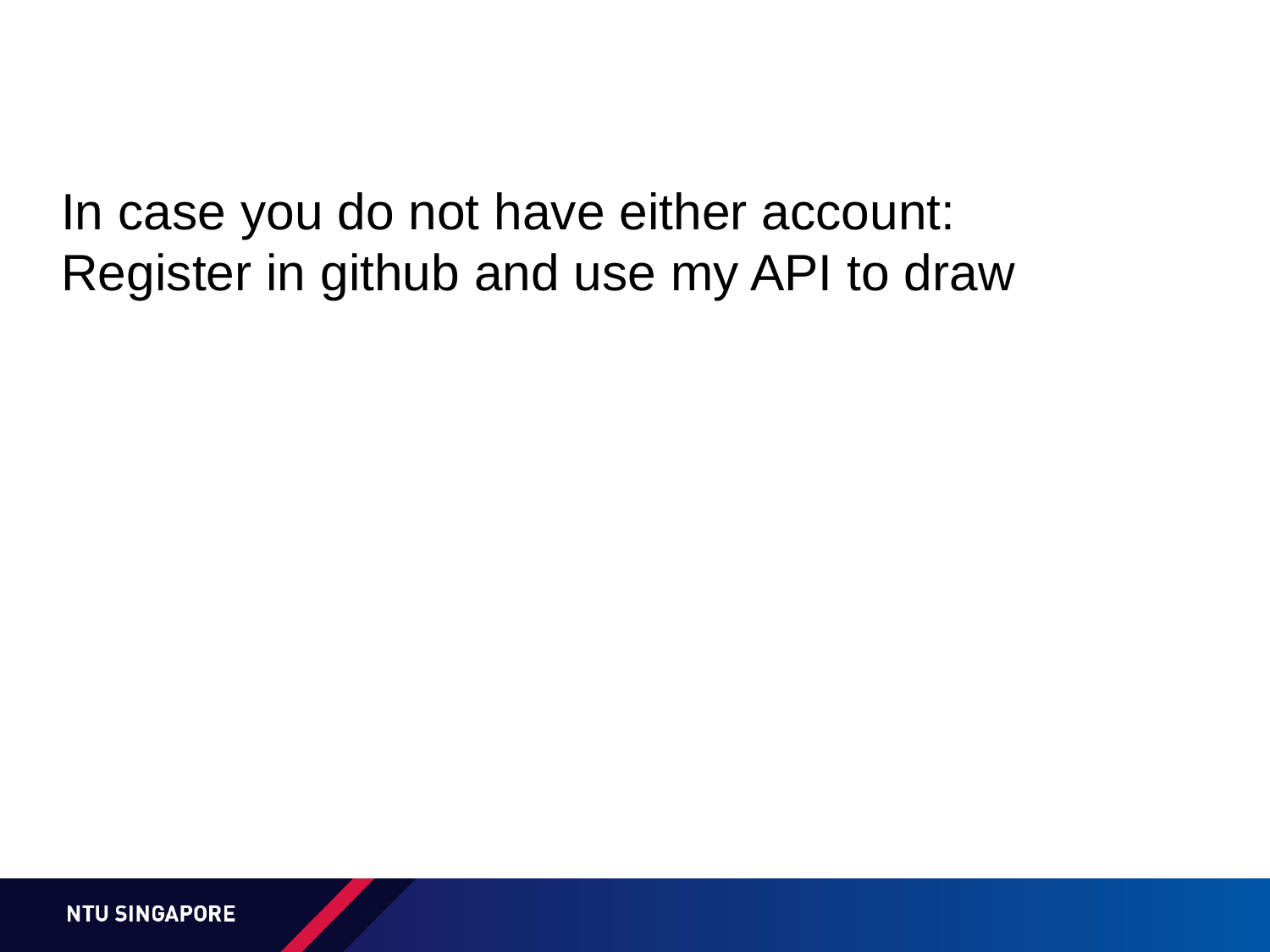

# In case you do not have either account: Register in github and use my API to draw